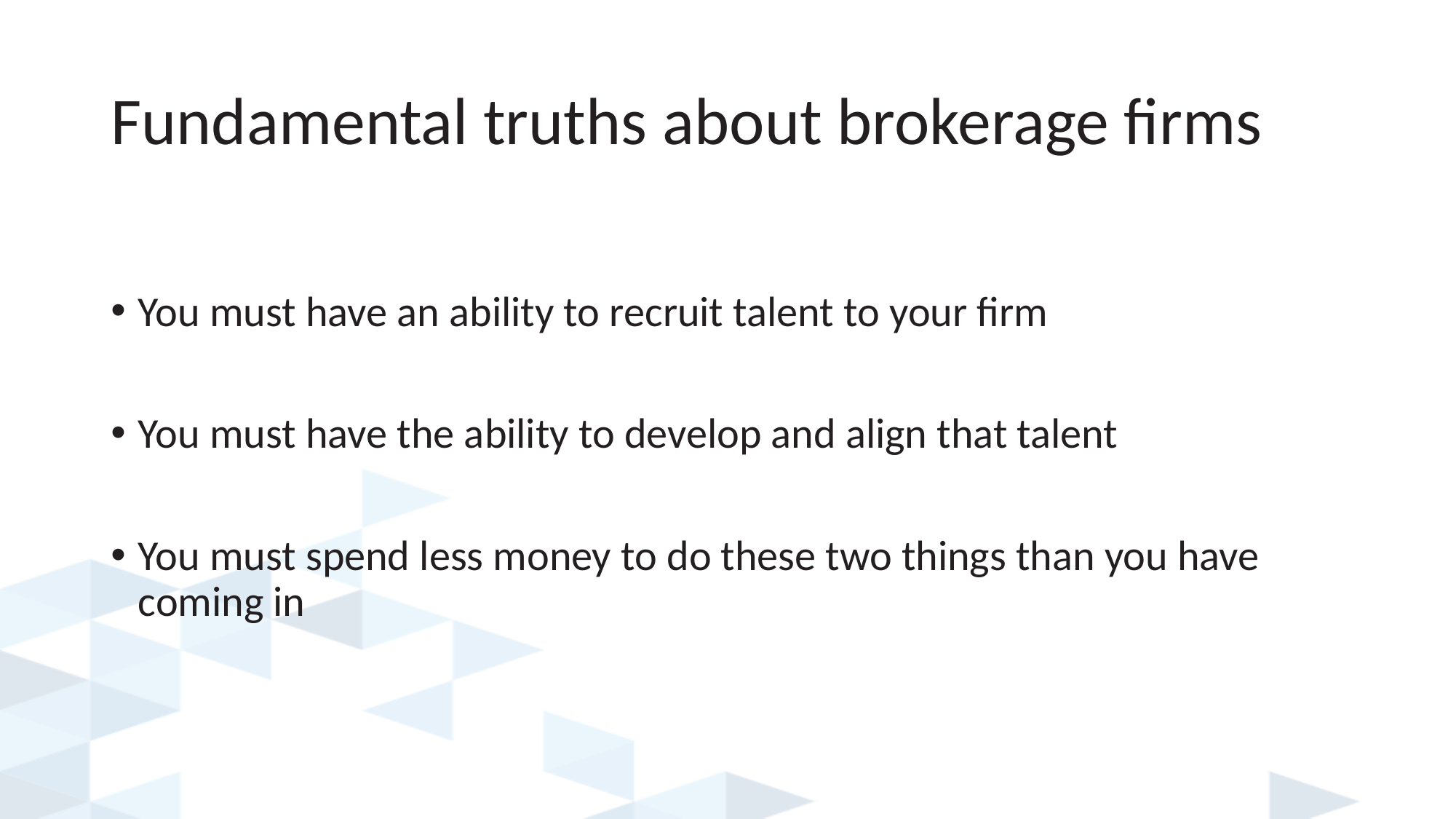

# Fundamental truths about brokerage firms

You must have an ability to recruit talent to your firm

You must have the ability to develop and align that talent

You must spend less money to do these two things than you have coming in